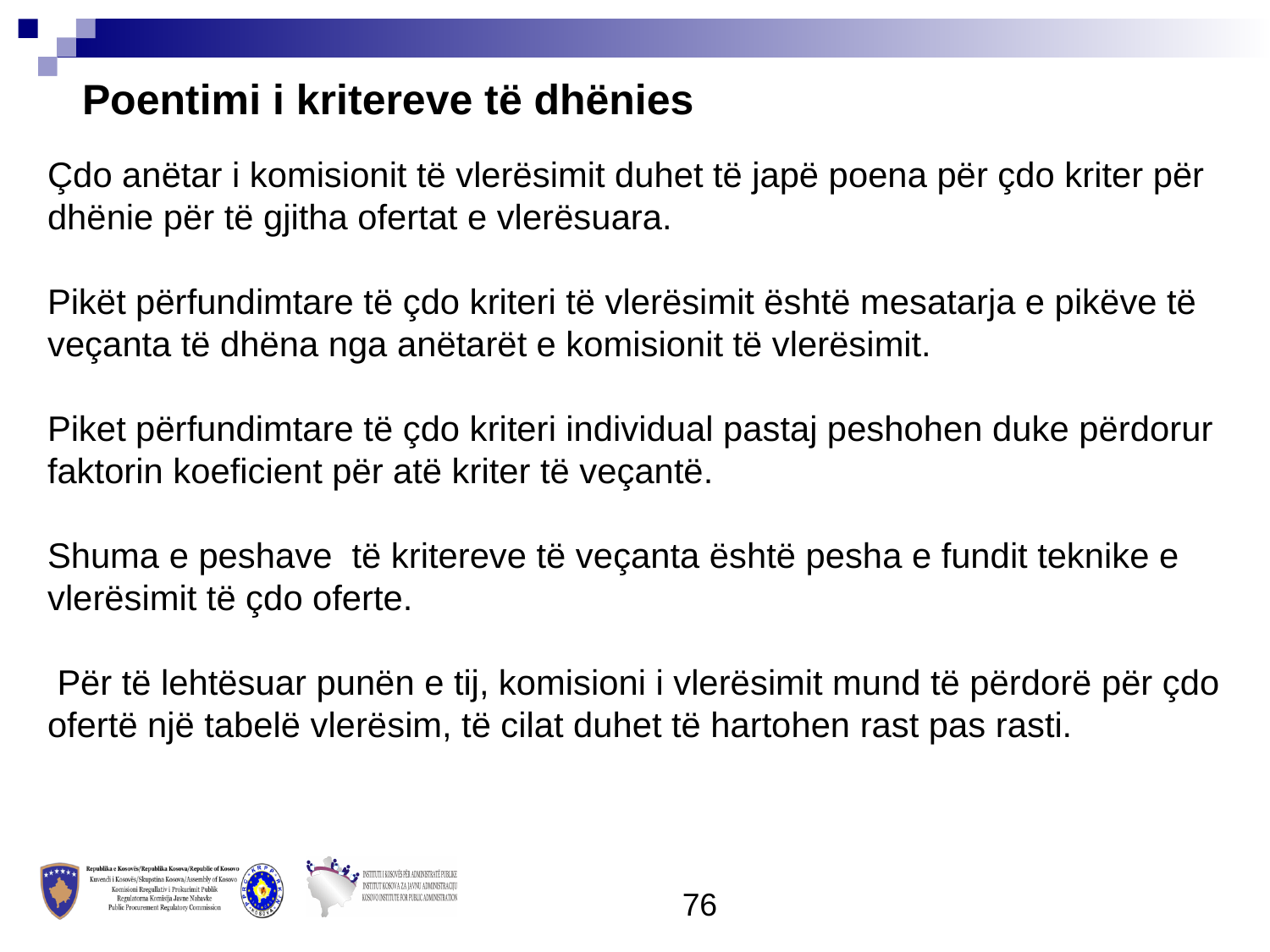

Poentimi i kritereve të dhënies
Çdo anëtar i komisionit të vlerësimit duhet të japë poena për çdo kriter për dhënie për të gjitha ofertat e vlerësuara.

Pikët përfundimtare të çdo kriteri të vlerësimit është mesatarja e pikëve të veçanta të dhëna nga anëtarët e komisionit të vlerësimit.

Piket përfundimtare të çdo kriteri individual pastaj peshohen duke përdorur faktorin koeficient për atë kriter të veçantë.

Shuma e peshave  të kritereve të veçanta është pesha e fundit teknike e vlerësimit të çdo oferte.

 Për të lehtësuar punën e tij, komisioni i vlerësimit mund të përdorë për çdo ofertë një tabelë vlerësim, të cilat duhet të hartohen rast pas rasti.